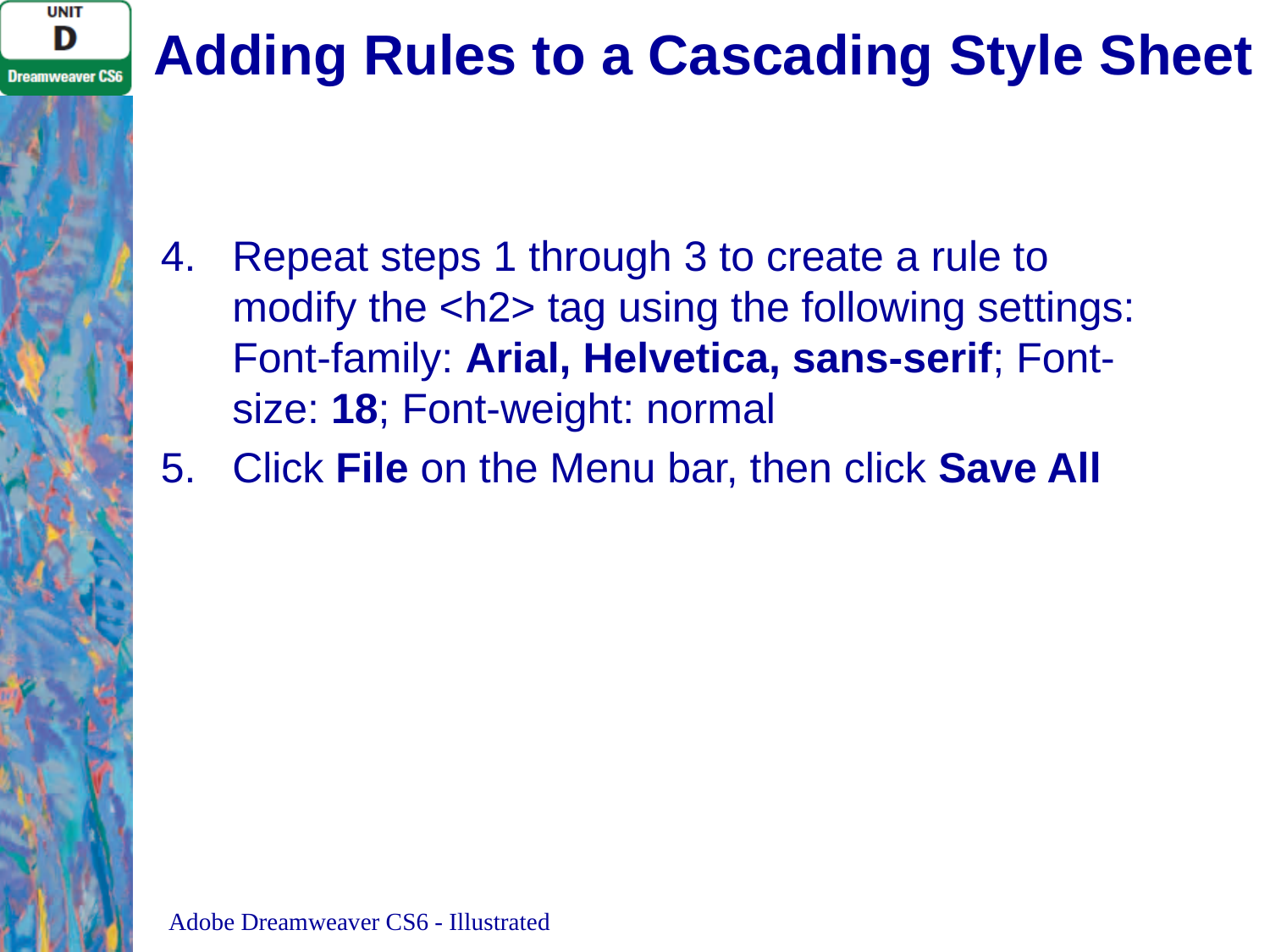

# Adding Rules to a Cascading Style Sheet
Repeat steps 1 through 3 to create a rule to modify the <h2> tag using the following settings: Font-family: Arial, Helvetica, sans-serif; Font-size: 18; Font-weight: normal
Click File on the Menu bar, then click Save All
Adobe Dreamweaver CS6 - Illustrated